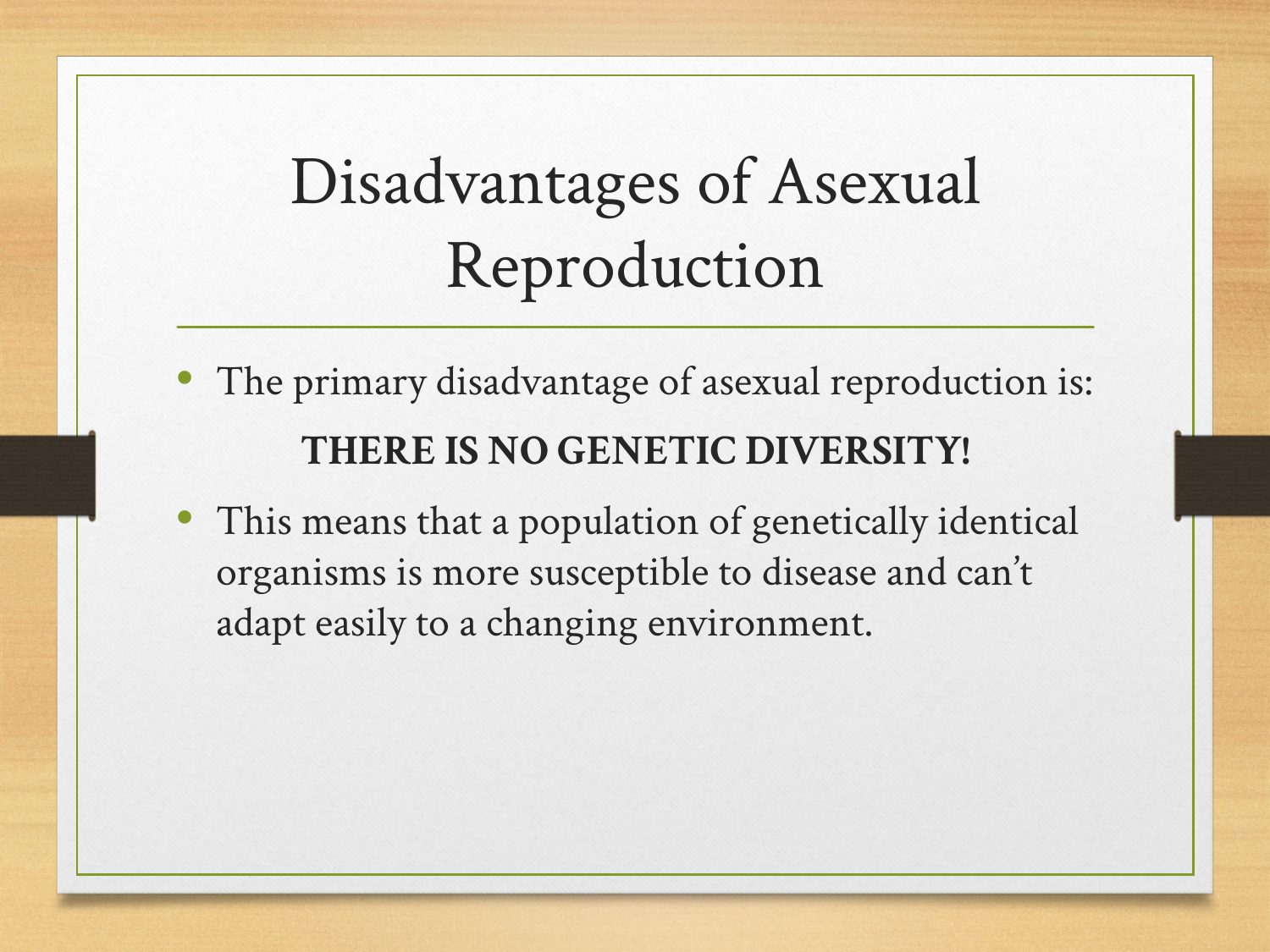

# Disadvantages of Asexual Reproduction
The primary disadvantage of asexual reproduction is:
THERE IS NO GENETIC DIVERSITY!
This means that a population of genetically identical organisms is more susceptible to disease and can’t adapt easily to a changing environment.